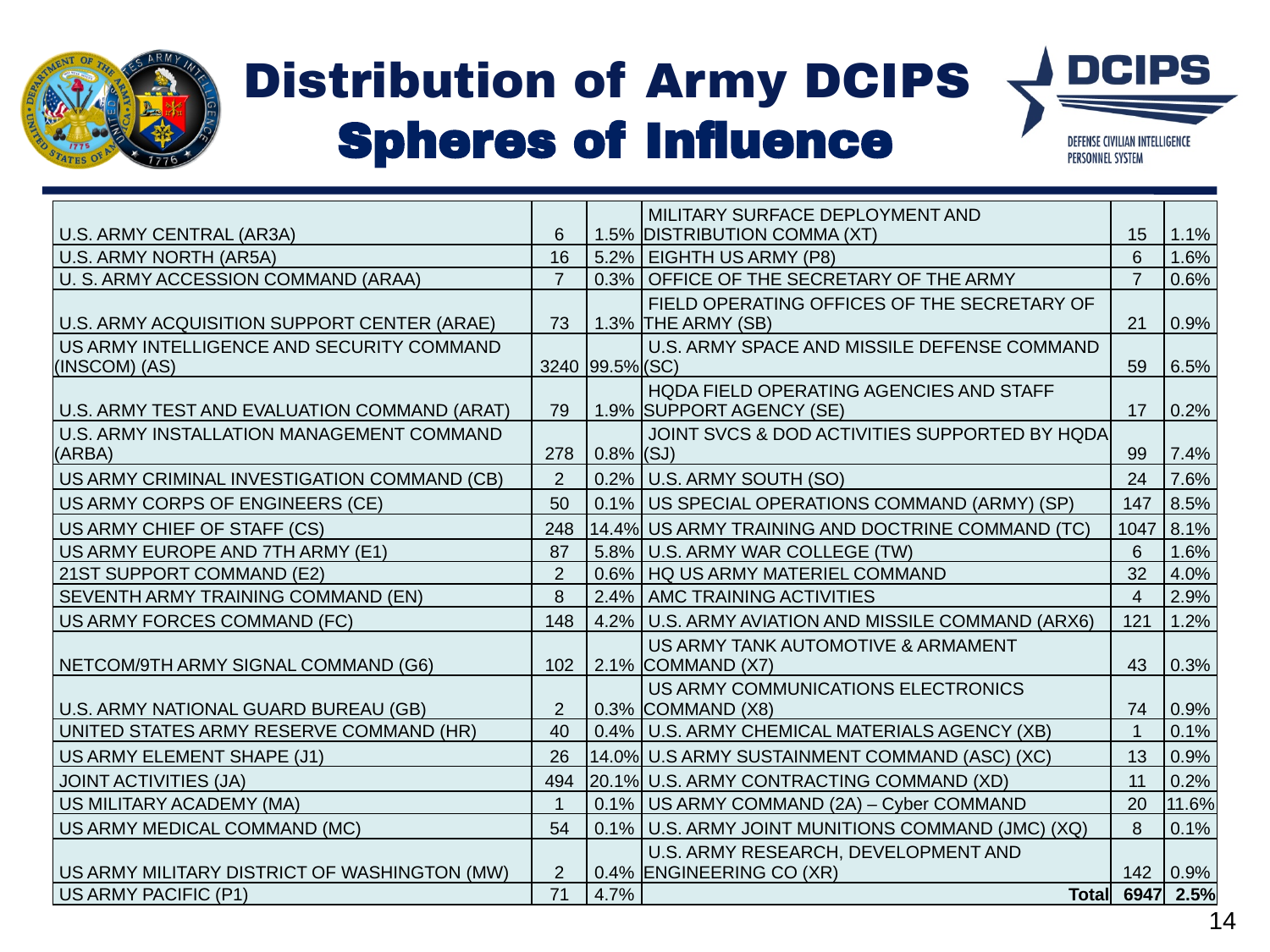

# Distribution of Army DCIPS Spheres of Influence
| U.S. ARMY CENTRAL (AR3A) | 6 | 1.5% | MILITARY SURFACE DEPLOYMENT AND DISTRIBUTION COMMA (XT) | 15 | 1.1% |
| --- | --- | --- | --- | --- | --- |
| U.S. ARMY NORTH (AR5A) | 16 | 5.2% | EIGHTH US ARMY (P8) | 6 | 1.6% |
| U. S. ARMY ACCESSION COMMAND (ARAA) | 7 | 0.3% | OFFICE OF THE SECRETARY OF THE ARMY | 7 | 0.6% |
| U.S. ARMY ACQUISITION SUPPORT CENTER (ARAE) | 73 | 1.3% | FIELD OPERATING OFFICES OF THE SECRETARY OF THE ARMY (SB) | 21 | 0.9% |
| US ARMY INTELLIGENCE AND SECURITY COMMAND (INSCOM) (AS) | 3240 | 99.5% | U.S. ARMY SPACE AND MISSILE DEFENSE COMMAND (SC) | 59 | 6.5% |
| U.S. ARMY TEST AND EVALUATION COMMAND (ARAT) | 79 | 1.9% | HQDA FIELD OPERATING AGENCIES AND STAFF SUPPORT AGENCY (SE) | 17 | 0.2% |
| U.S. ARMY INSTALLATION MANAGEMENT COMMAND (ARBA) | 278 | 0.8% | JOINT SVCS & DOD ACTIVITIES SUPPORTED BY HQDA (SJ) | 99 | 7.4% |
| US ARMY CRIMINAL INVESTIGATION COMMAND (CB) | 2 | 0.2% | U.S. ARMY SOUTH (SO) | 24 | 7.6% |
| US ARMY CORPS OF ENGINEERS (CE) | 50 | 0.1% | US SPECIAL OPERATIONS COMMAND (ARMY) (SP) | 147 | 8.5% |
| US ARMY CHIEF OF STAFF (CS) | 248 | 14.4% | US ARMY TRAINING AND DOCTRINE COMMAND (TC) | 1047 | 8.1% |
| US ARMY EUROPE AND 7TH ARMY (E1) | 87 | 5.8% | U.S. ARMY WAR COLLEGE (TW) | 6 | 1.6% |
| 21ST SUPPORT COMMAND (E2) | 2 | 0.6% | HQ US ARMY MATERIEL COMMAND | 32 | 4.0% |
| SEVENTH ARMY TRAINING COMMAND (EN) | 8 | 2.4% | AMC TRAINING ACTIVITIES | 4 | 2.9% |
| US ARMY FORCES COMMAND (FC) | 148 | 4.2% | U.S. ARMY AVIATION AND MISSILE COMMAND (ARX6) | 121 | 1.2% |
| NETCOM/9TH ARMY SIGNAL COMMAND (G6) | 102 | 2.1% | US ARMY TANK AUTOMOTIVE & ARMAMENT COMMAND (X7) | 43 | 0.3% |
| U.S. ARMY NATIONAL GUARD BUREAU (GB) | 2 | 0.3% | US ARMY COMMUNICATIONS ELECTRONICS COMMAND (X8) | 74 | 0.9% |
| UNITED STATES ARMY RESERVE COMMAND (HR) | 40 | 0.4% | U.S. ARMY CHEMICAL MATERIALS AGENCY (XB) | 1 | 0.1% |
| US ARMY ELEMENT SHAPE (J1) | 26 | 14.0% | U.S ARMY SUSTAINMENT COMMAND (ASC) (XC) | 13 | 0.9% |
| JOINT ACTIVITIES (JA) | 494 | 20.1% | U.S. ARMY CONTRACTING COMMAND (XD) | 11 | 0.2% |
| US MILITARY ACADEMY (MA) | 1 | 0.1% | US ARMY COMMAND (2A) – Cyber COMMAND | 20 | 11.6% |
| US ARMY MEDICAL COMMAND (MC) | 54 | 0.1% | U.S. ARMY JOINT MUNITIONS COMMAND (JMC) (XQ) | 8 | 0.1% |
| US ARMY MILITARY DISTRICT OF WASHINGTON (MW) | 2 | 0.4% | U.S. ARMY RESEARCH, DEVELOPMENT AND ENGINEERING CO (XR) | 142 | 0.9% |
| US ARMY PACIFIC (P1) | 71 | 4.7% | Total | 6947 | 2.5% |
14
14